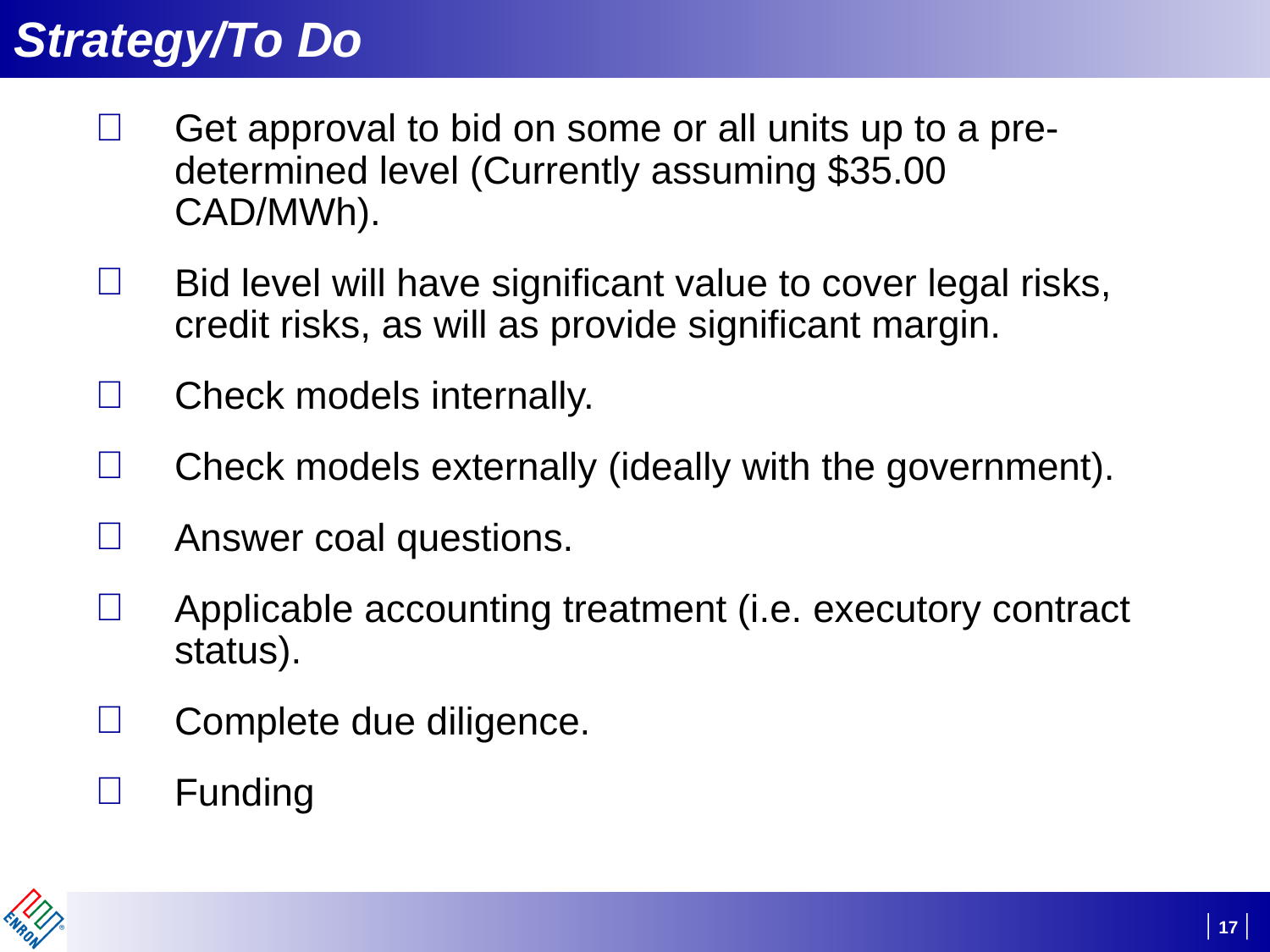

# Strategy/To Do
Get approval to bid on some or all units up to a pre-determined level (Currently assuming $35.00 CAD/MWh).
Bid level will have significant value to cover legal risks, credit risks, as will as provide significant margin.
Check models internally.
Check models externally (ideally with the government).
Answer coal questions.
Applicable accounting treatment (i.e. executory contract status).
Complete due diligence.
Funding